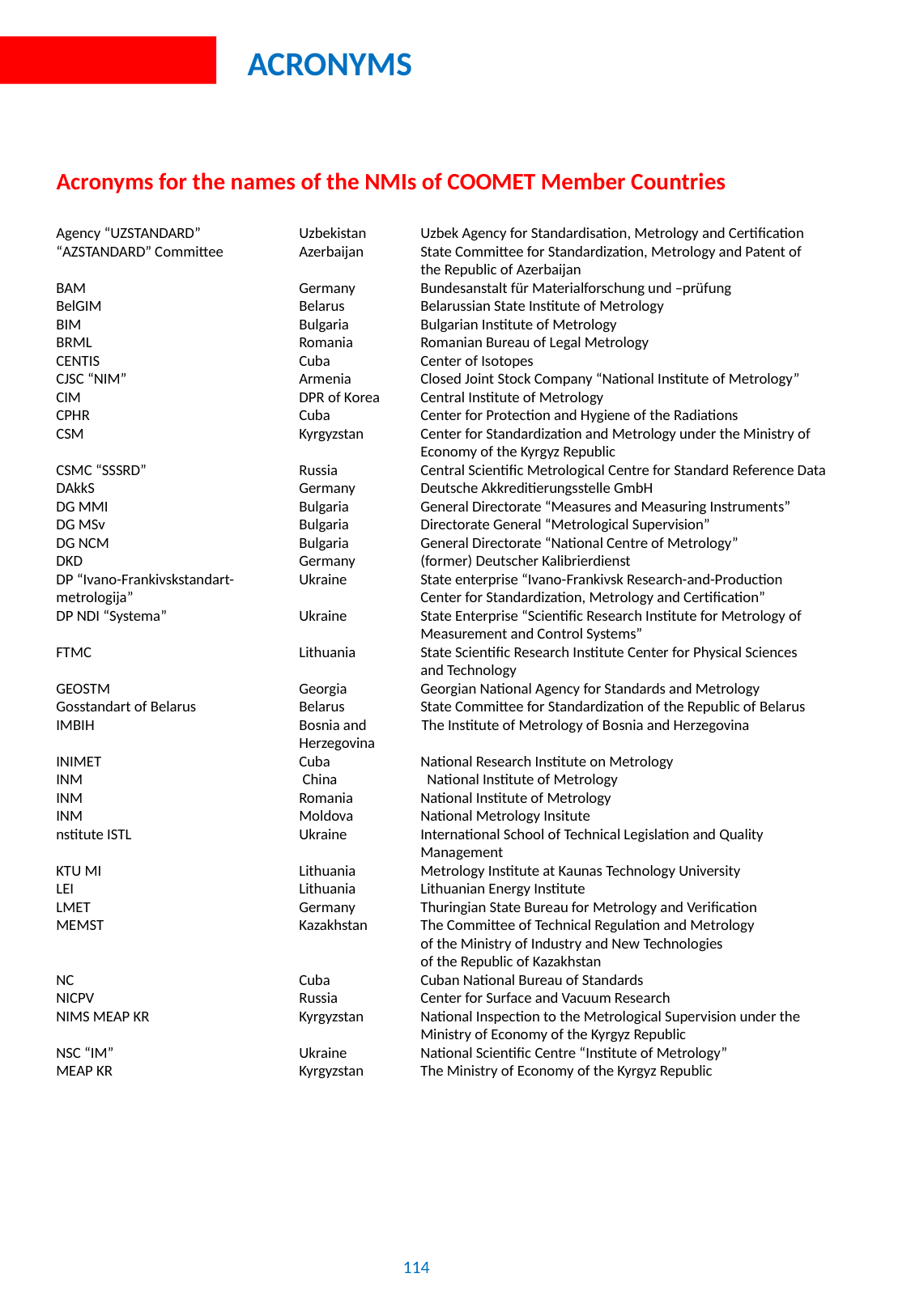

# ACRONYMS
Acronyms for the names of the NMIs of COOMET Member Countries
Agency “Uzstandard”	Uzbekistan	Uzbek Agency for Standardisation, Metrology and Certification
“Azstandard” Committee	Azerbaijan	State Committee for Standardization, Metrology and Patent of
			the Republic of Azerbaijan
BAM		Germany	Bundesanstalt für Materialforschung und –prüfung
BelGIM		Belarus	Belarussian State Institute of Metrology
BIM		Bulgaria	Bulgarian Institute of Metrology
BRML		Romania	Romanian Bureau of Legal Metrology
CENTIS		Cuba	Center of Isotopes
CJSC “NIM”		Armenia	Closed Joint Stock Company “National Institute of Metrology”
CIM		DPR of Korea	Central Institute of Metrology
CPHR		Cuba	Center for Protection and Hygiene of the Radiations
CSM		Kyrgyzstan	Center for Standardization and Metrology under the Ministry of
			Economy of the Kyrgyz Republic
CSMC “SSSRD”		Russia	Central Scientific Metrological Centre for Standard Reference Data
DAkkS		Germany	Deutsche Akkreditierungsstelle GmbH
DG MMI		Bulgaria	General Directorate “Measures and Measuring Instruments”
DG MSv		Bulgaria	Directorate General “Metrological Supervision”
DG NCM		Bulgaria	General Directorate “National Centre of Metrology”
DKD		Germany	(former) Deutscher Kalibrierdienst
DP “Ivano-Frankivskstandart-	Ukraine	State enterprise “Ivano-Frankivsk Research-and-Production
metrologija” 			Center for Standardization, Metrology and Certification”
DP NDI “Systema”		Ukraine	State Enterprise “Scientific Research Institute for Metrology of
			Measurement and Control Systems”
FTMC		Lithuania	State Scientific Research Institute Center for Physical Sciences
			and Technology
GeoStM		Georgia	Georgian National Agency for Standards and Metrology
Gosstandart of Belarus	Belarus	State Committee for Standardization of the Republic of Belarus
IMBIH		Bosnia and                The Institute of Metrology of Bosnia and Herzegovina
             		Herzegovina
INIMET		Cuba	National Research Institute on Metrology
INM                                                                China                          National Institute of Metrology
INM		Romania	National Institute of Metrology
INM		Moldova	National Metrology Insitute
nstitute ISTL		Ukraine	International School of Technical Legislation and Quality 				Management
KTU MI		Lithuania	Metrology Institute at Kaunas Technology University
LEI		Lithuania	Lithuanian Energy Institute
LMET		Germany	Thuringian State Bureau for Metrology and Verification
MEMST		Kazakhstan	The Committee of Technical Regulation and Metrology
			of the Ministry of Industry and New Technologies
			of the Republic of Kazakhstan
NC		Cuba	Cuban National Bureau of Standards
NICPV		Russia	Center for Surface and Vacuum Research
NIMS MEAP KR		Kyrgyzstan	National Inspection to the Metrological Supervision under the
			Ministry of Economy of the Kyrgyz Republic
NSC “IM”		Ukraine	National Scientific Centre “Institute of Metrology”
MEAP KR		Kyrgyzstan	The Ministry of Economy of the Kyrgyz Republic